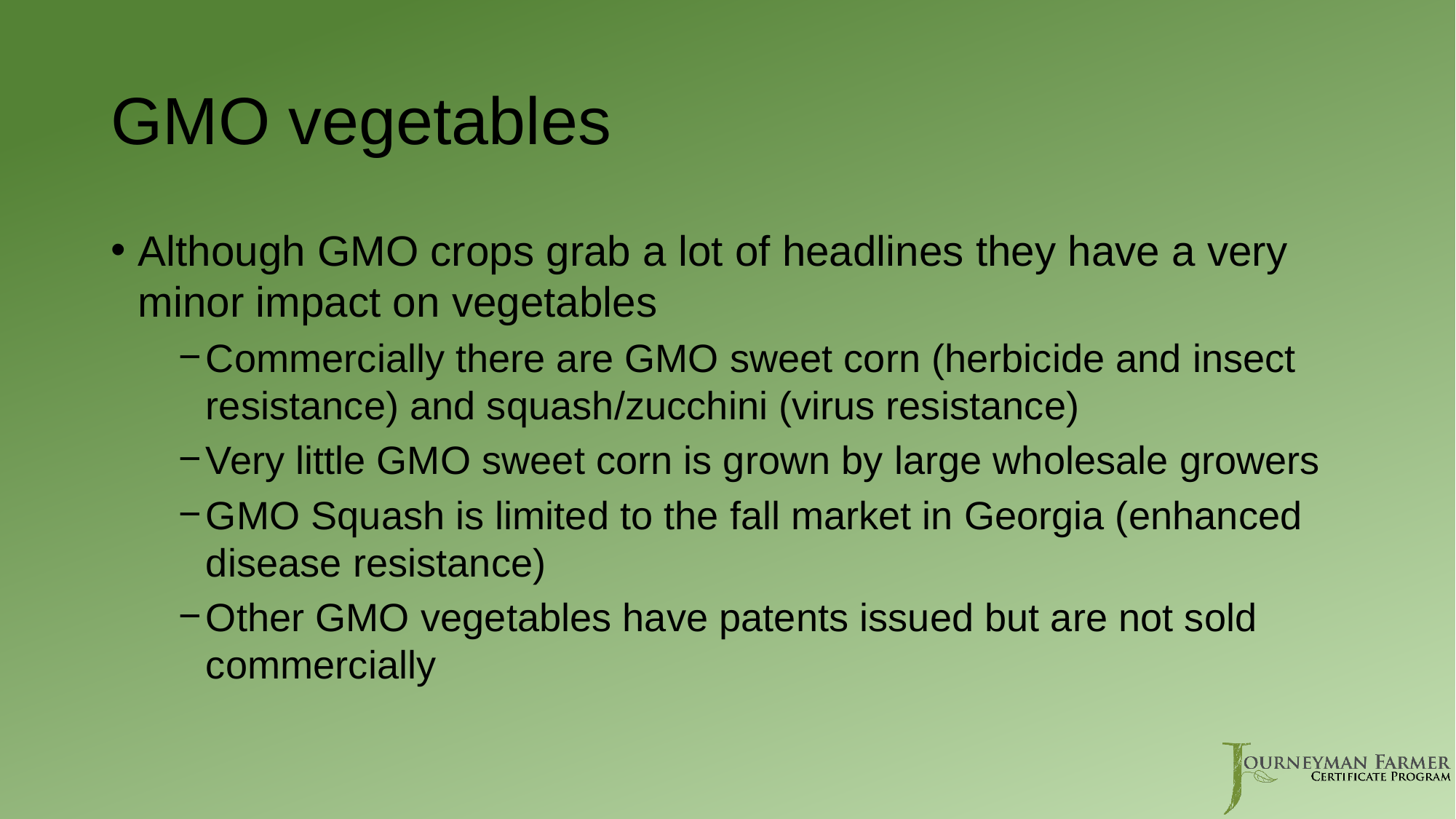

# GMO vegetables
Although GMO crops grab a lot of headlines they have a very minor impact on vegetables
Commercially there are GMO sweet corn (herbicide and insect resistance) and squash/zucchini (virus resistance)
Very little GMO sweet corn is grown by large wholesale growers
GMO Squash is limited to the fall market in Georgia (enhanced disease resistance)
Other GMO vegetables have patents issued but are not sold commercially